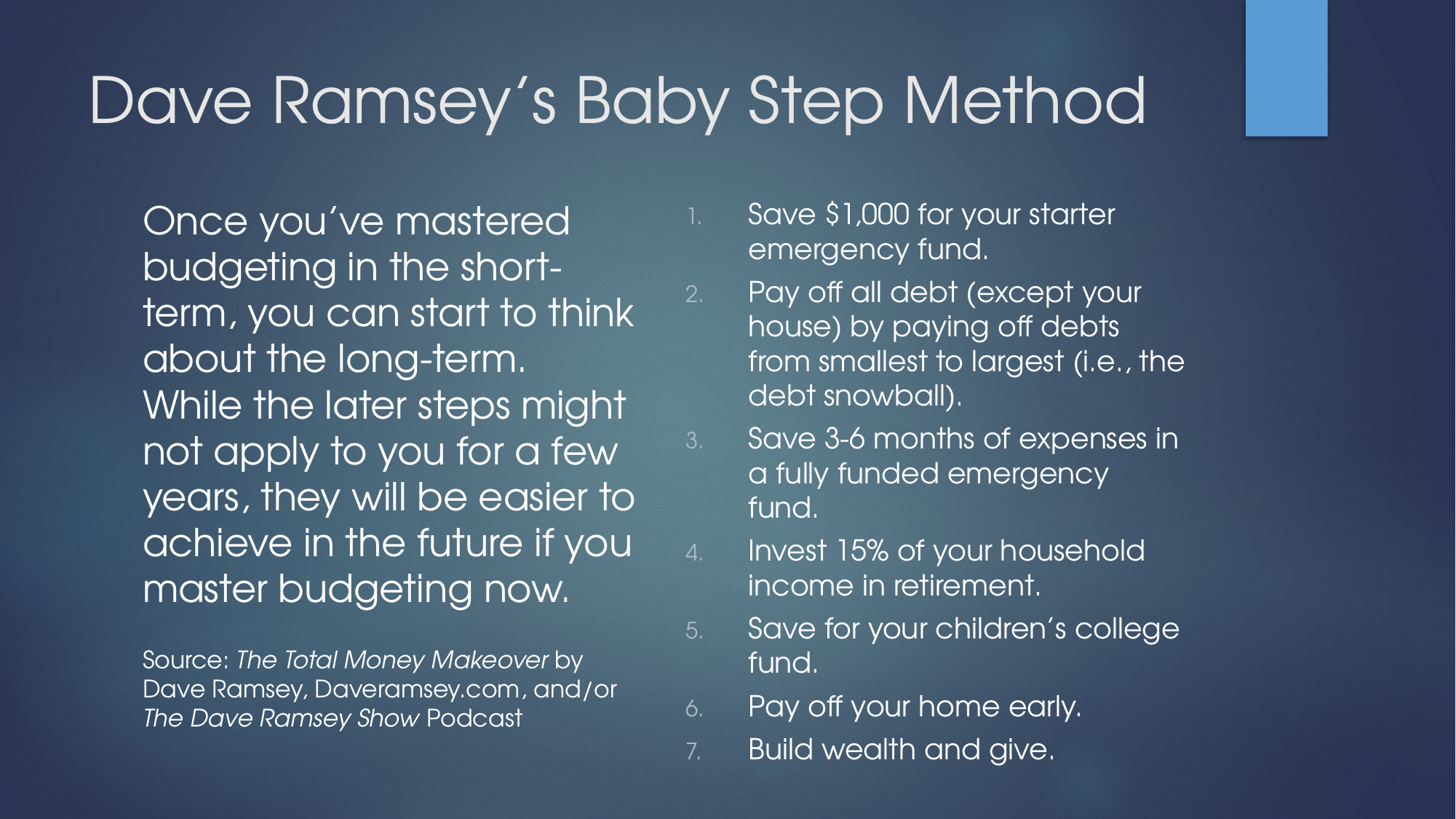

# Dave Ramsey’s Baby Step Method
Save $1,000 for your starter emergency fund.
Pay off all debt (except your house) by paying off debts from smallest to largest (i.e., the debt snowball).
Save 3-6 months of expenses in a fully funded emergency fund.
Invest 15% of your household income in retirement.
Save for your children’s college fund.
Pay off your home early.
Build wealth and give.

Once you’ve mastered budgeting in the short-term, you can start to think about the long-term.  While the later steps might not apply to you for a few years, they will be easier to achieve in the future if you master budgeting now.

Source: The Total Money Makeover by Dave Ramsey, Daveramsey.com, and/or The Dave Ramsey Show Podcast